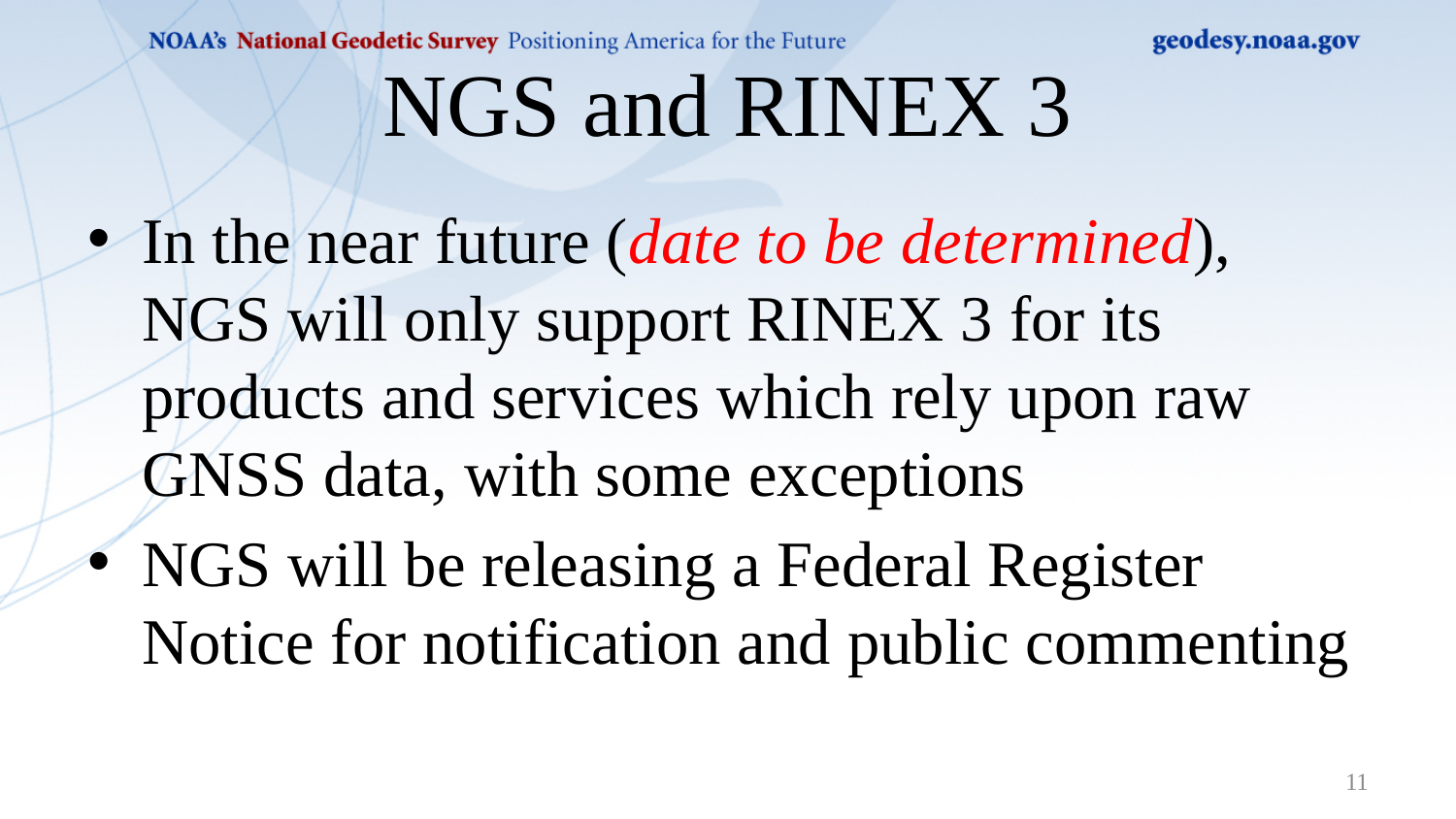

# NGS and RINEX 3
In the near future (date to be determined), NGS will only support RINEX 3 for its products and services which rely upon raw GNSS data, with some exceptions
NGS will be releasing a Federal Register Notice for notification and public commenting

11